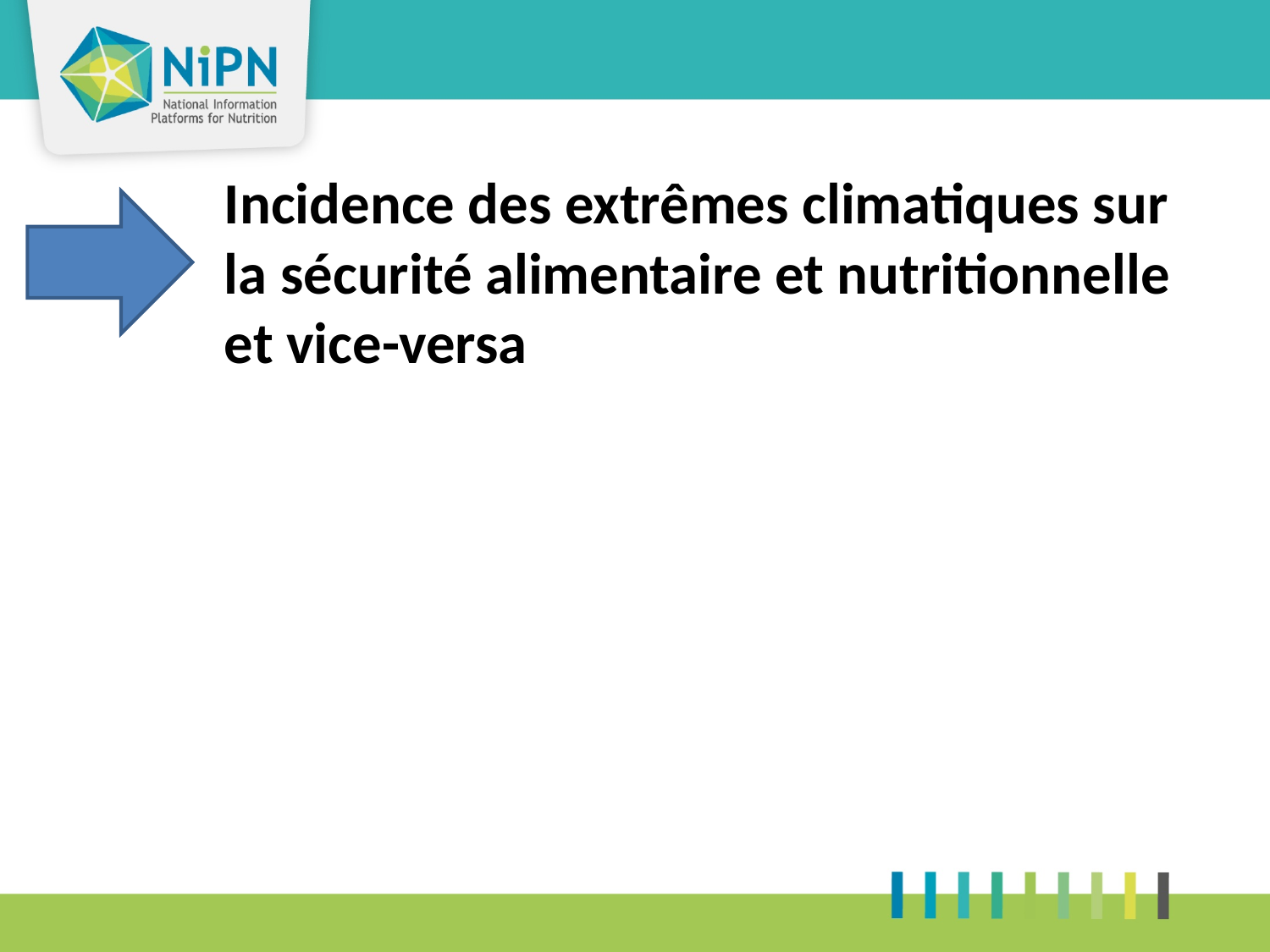

Incidence des extrêmes climatiques sur la sécurité alimentaire et nutritionnelle et vice-versa